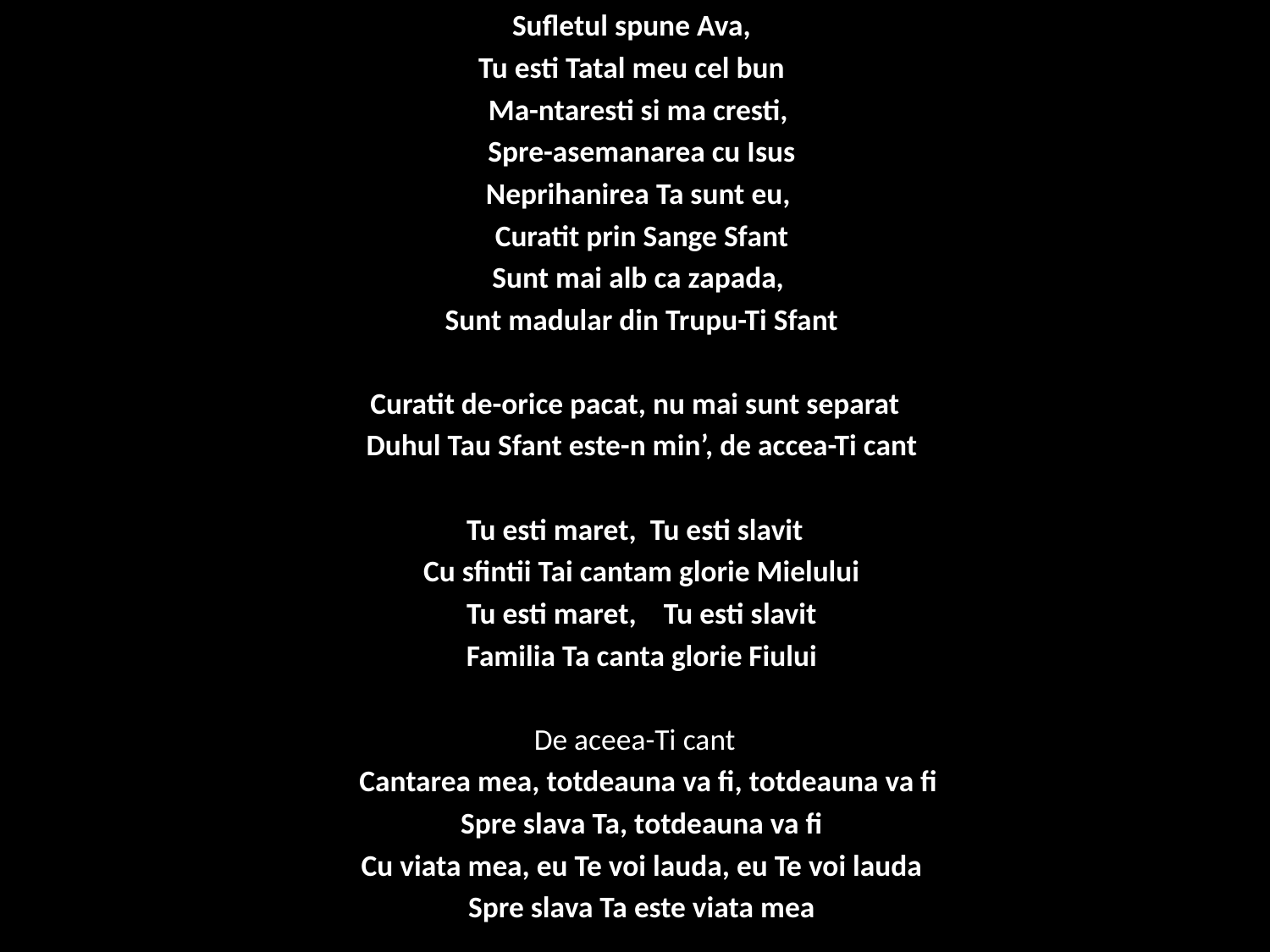

Sufletul spune Ava,
Tu esti Tatal meu cel bun
  Ma-ntaresti si ma cresti,
  Spre-asemanarea cu Isus
  Neprihanirea Ta sunt eu,
  Curatit prin Sange Sfant
  Sunt mai alb ca zapada,
  Sunt madular din Trupu-Ti Sfant

Curatit de-orice pacat, nu mai sunt separat
  Duhul Tau Sfant este-n min’, de accea-Ti cant

Tu esti maret,  Tu esti slavit
  Cu sfintii Tai cantam glorie Mielului
  Tu esti maret,    Tu esti slavit
  Familia Ta canta glorie Fiului

De aceea-Ti cant
     Cantarea mea, totdeauna va fi, totdeauna va fi
  Spre slava Ta, totdeauna va fi
  Cu viata mea, eu Te voi lauda, eu Te voi lauda
  Spre slava Ta este viata mea